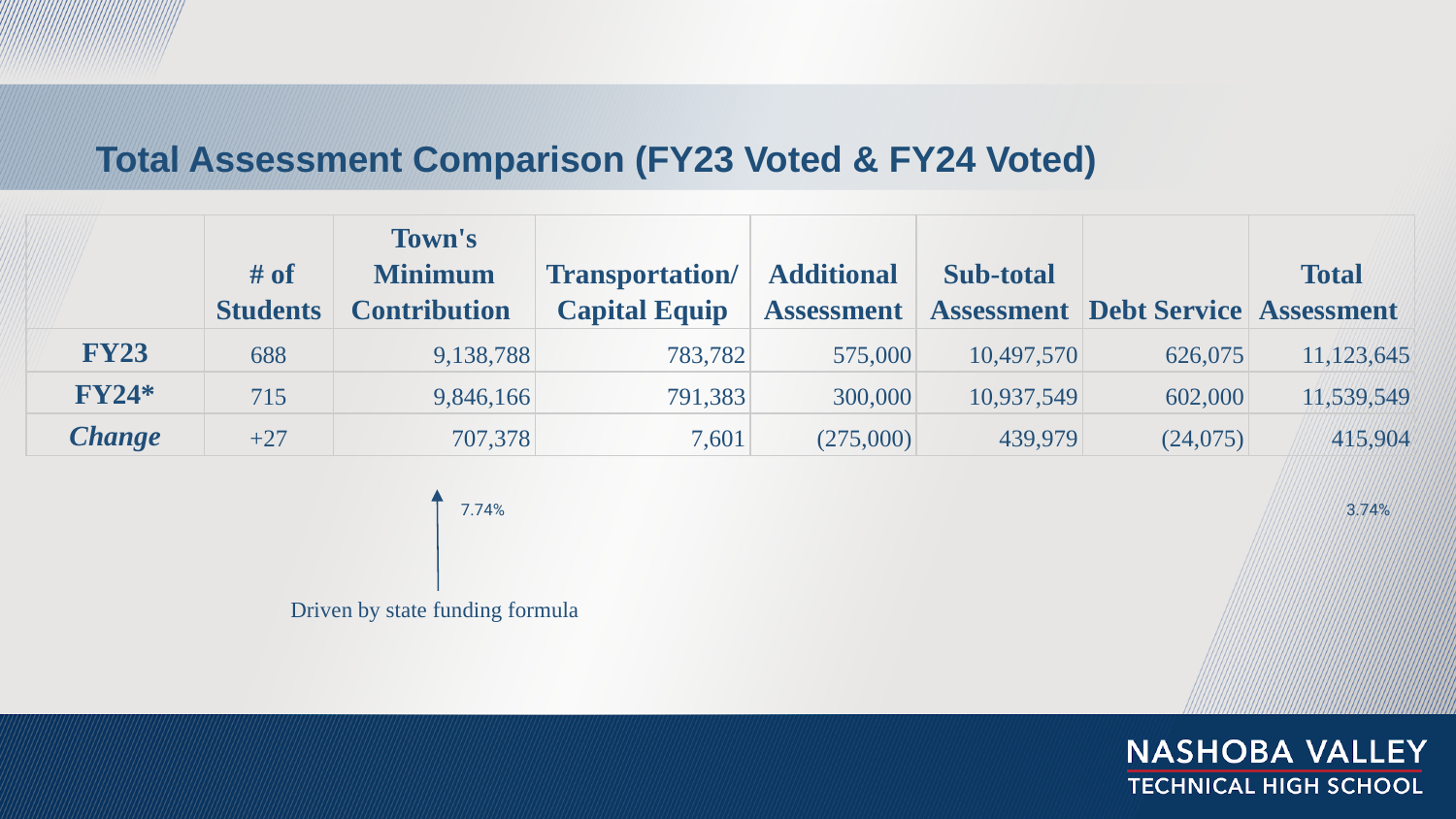

Total Assessment Comparison (FY23 Voted & FY24 Voted)
|  | # of Students | Town's Minimum Contribution | Transportation/ Capital Equip | Additional Assessment | Sub-total Assessment | Debt Service | Total Assessment |
| --- | --- | --- | --- | --- | --- | --- | --- |
| FY23 | 688 | 9,138,788 | 783,782 | 575,000 | 10,497,570 | 626,075 | 11,123,645 |
| FY24\* | 715 | 9,846,166 | 791,383 | 300,000 | 10,937,549 | 602,000 | 11,539,549 |
| Change | +27 | 707,378 | 7,601 | (275,000) | 439,979 | (24,075) | 415,904 |
7.74%
3.74%
Driven by state funding formula